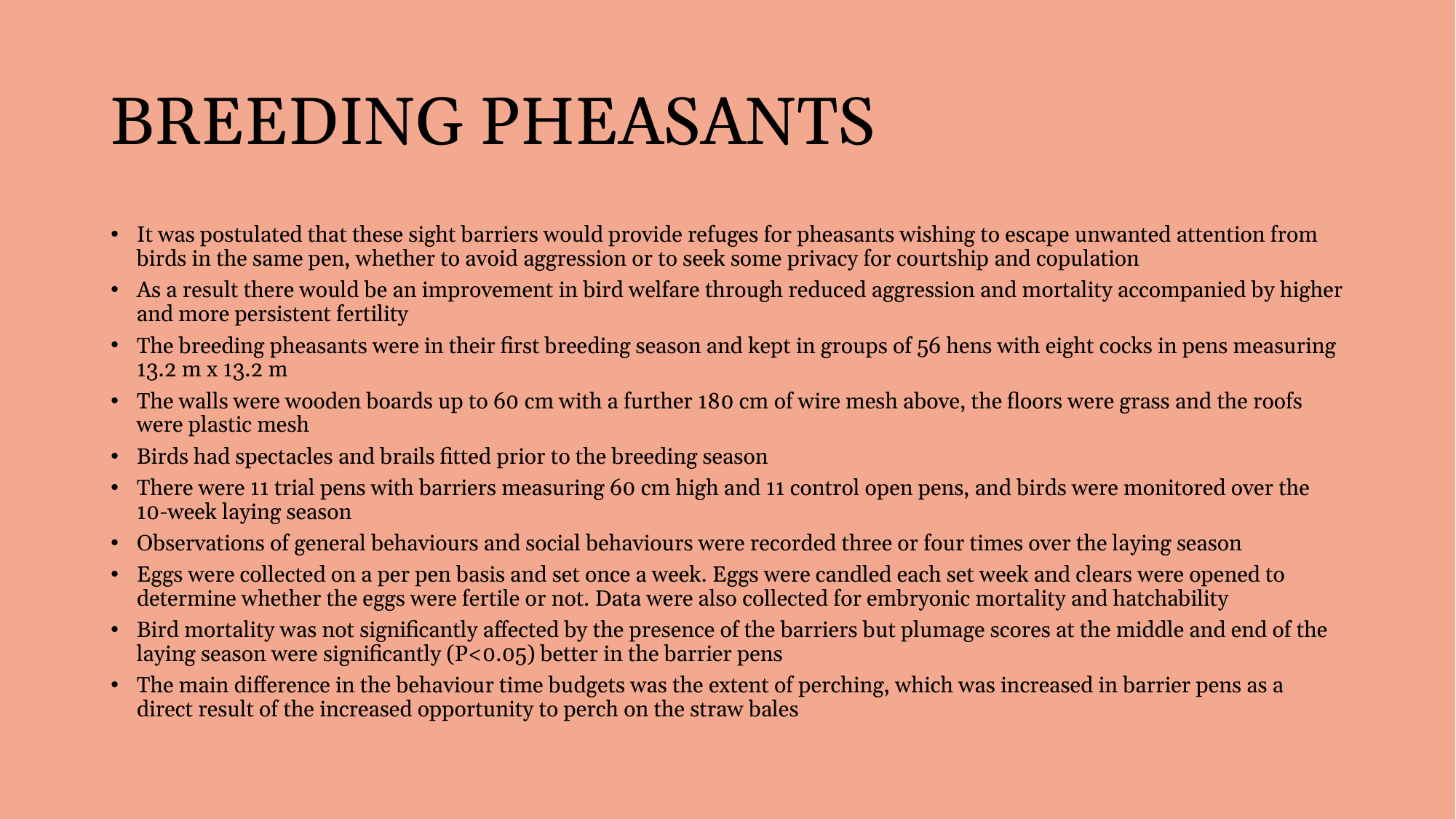

# BREEDING PHEASANTS
It was postulated that these sight barriers would provide refuges for pheasants wishing to escape unwanted attention from birds in the same pen, whether to avoid aggression or to seek some privacy for courtship and copulation
As a result there would be an improvement in bird welfare through reduced aggression and mortality accompanied by higher and more persistent fertility
The breeding pheasants were in their first breeding season and kept in groups of 56 hens with eight cocks in pens measuring 13.2 m x 13.2 m
The walls were wooden boards up to 60 cm with a further 180 cm of wire mesh above, the floors were grass and the roofs were plastic mesh
Birds had spectacles and brails fitted prior to the breeding season
There were 11 trial pens with barriers measuring 60 cm high and 11 control open pens, and birds were monitored over the 10-week laying season
Observations of general behaviours and social behaviours were recorded three or four times over the laying season
Eggs were collected on a per pen basis and set once a week. Eggs were candled each set week and clears were opened to determine whether the eggs were fertile or not. Data were also collected for embryonic mortality and hatchability
Bird mortality was not significantly affected by the presence of the barriers but plumage scores at the middle and end of the laying season were significantly (P<0.05) better in the barrier pens
The main difference in the behaviour time budgets was the extent of perching, which was increased in barrier pens as a direct result of the increased opportunity to perch on the straw bales